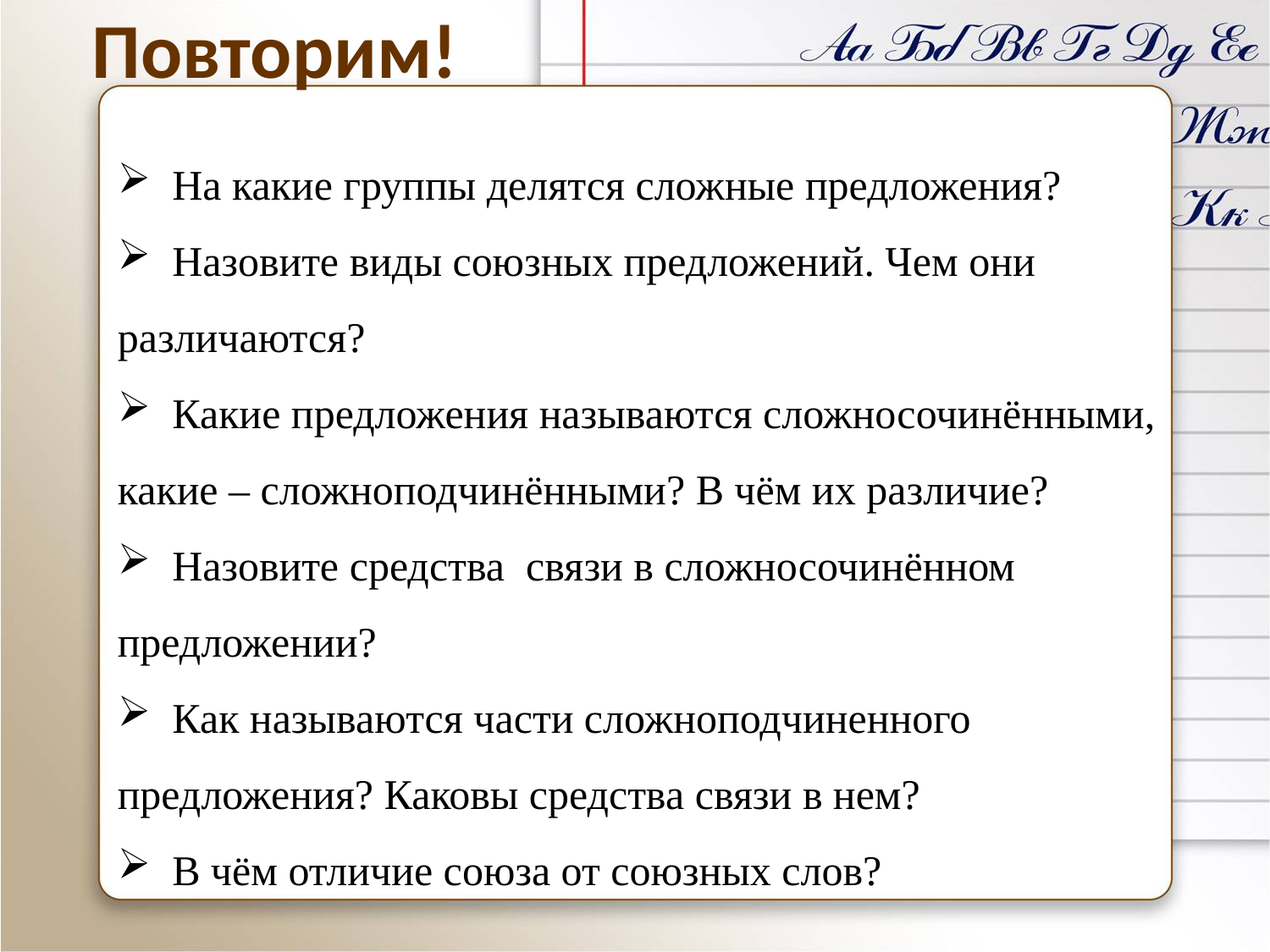

Повторим!
  На какие группы делятся сложные предложения?
  Назовите виды союзных предложений. Чем они  различаются?
  Какие предложения называются сложносочинёнными, какие – сложноподчинёнными? В чём их различие?
  Назовите средства  связи в сложносочинённом предложении?
  Как называются части сложноподчиненного предложения? Каковы средства связи в нем?
  В чём отличие союза от союзных слов?